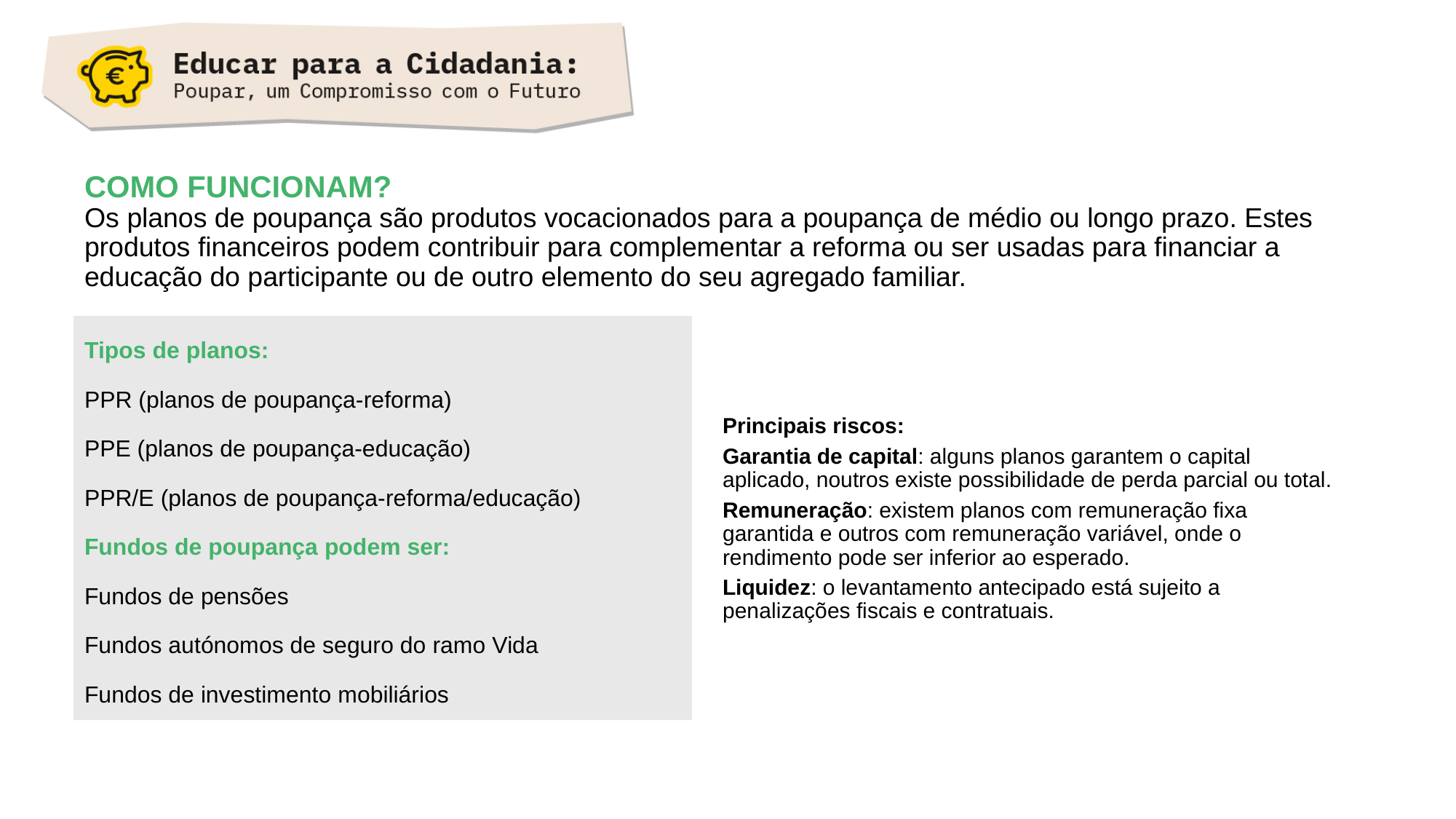

# COMO FUNCIONAM? Os planos de poupança são produtos vocacionados para a poupança de médio ou longo prazo. Estes produtos financeiros podem contribuir para complementar a reforma ou ser usadas para financiar a educação do participante ou de outro elemento do seu agregado familiar.
Tipos de planos:
PPR (planos de poupança-reforma)
PPE (planos de poupança-educação)
PPR/E (planos de poupança-reforma/educação)
Fundos de poupança podem ser:
Fundos de pensões
Fundos autónomos de seguro do ramo Vida
Fundos de investimento mobiliários

Principais riscos:
Garantia de capital: alguns planos garantem o capital aplicado, noutros existe possibilidade de perda parcial ou total.
Remuneração: existem planos com remuneração fixa garantida e outros com remuneração variável, onde o rendimento pode ser inferior ao esperado.
Liquidez: o levantamento antecipado está sujeito a penalizações fiscais e contratuais.